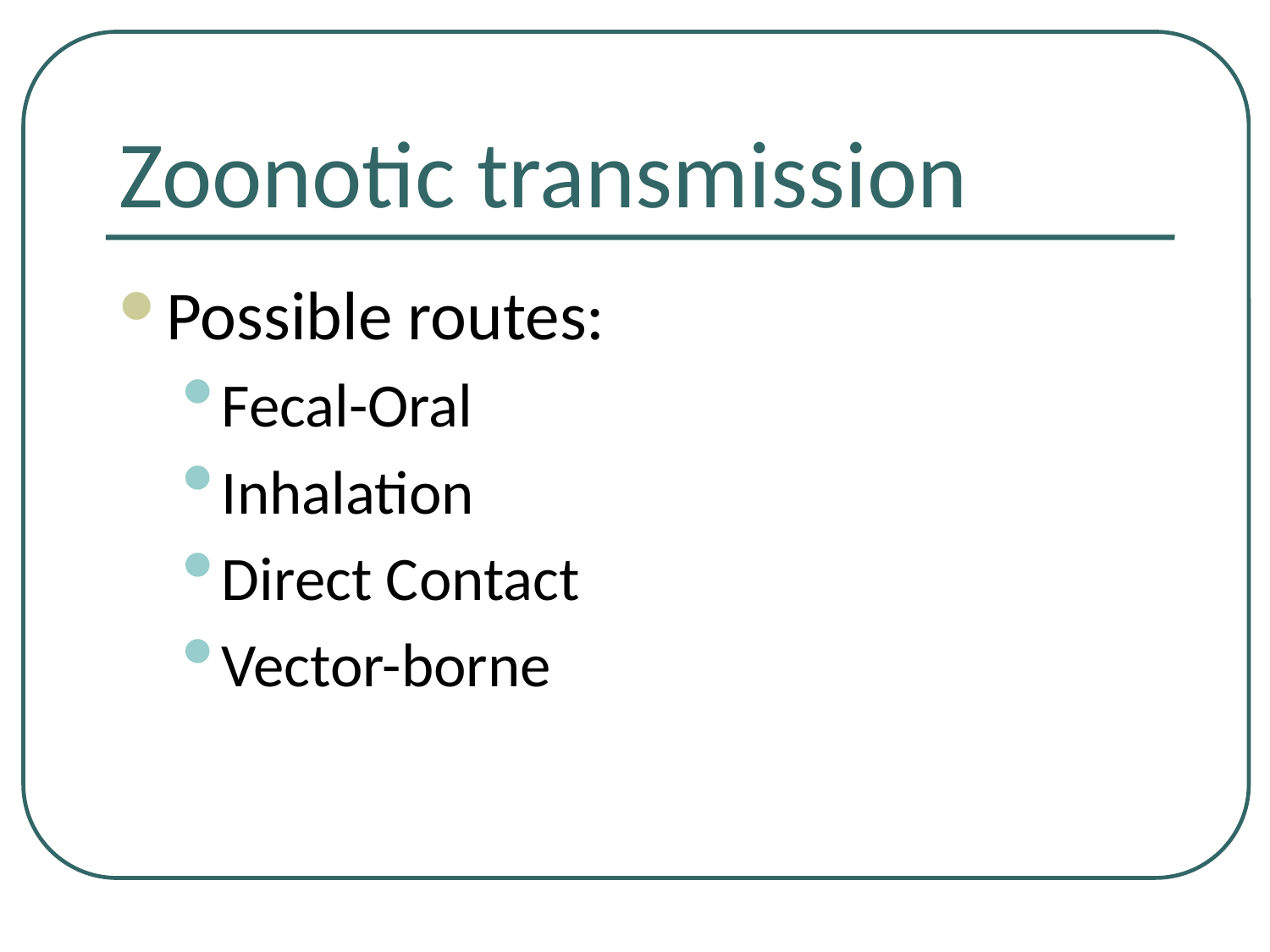

# Zoonotic transmission
Possible routes:
Fecal-Oral
Inhalation
Direct Contact
Vector-borne